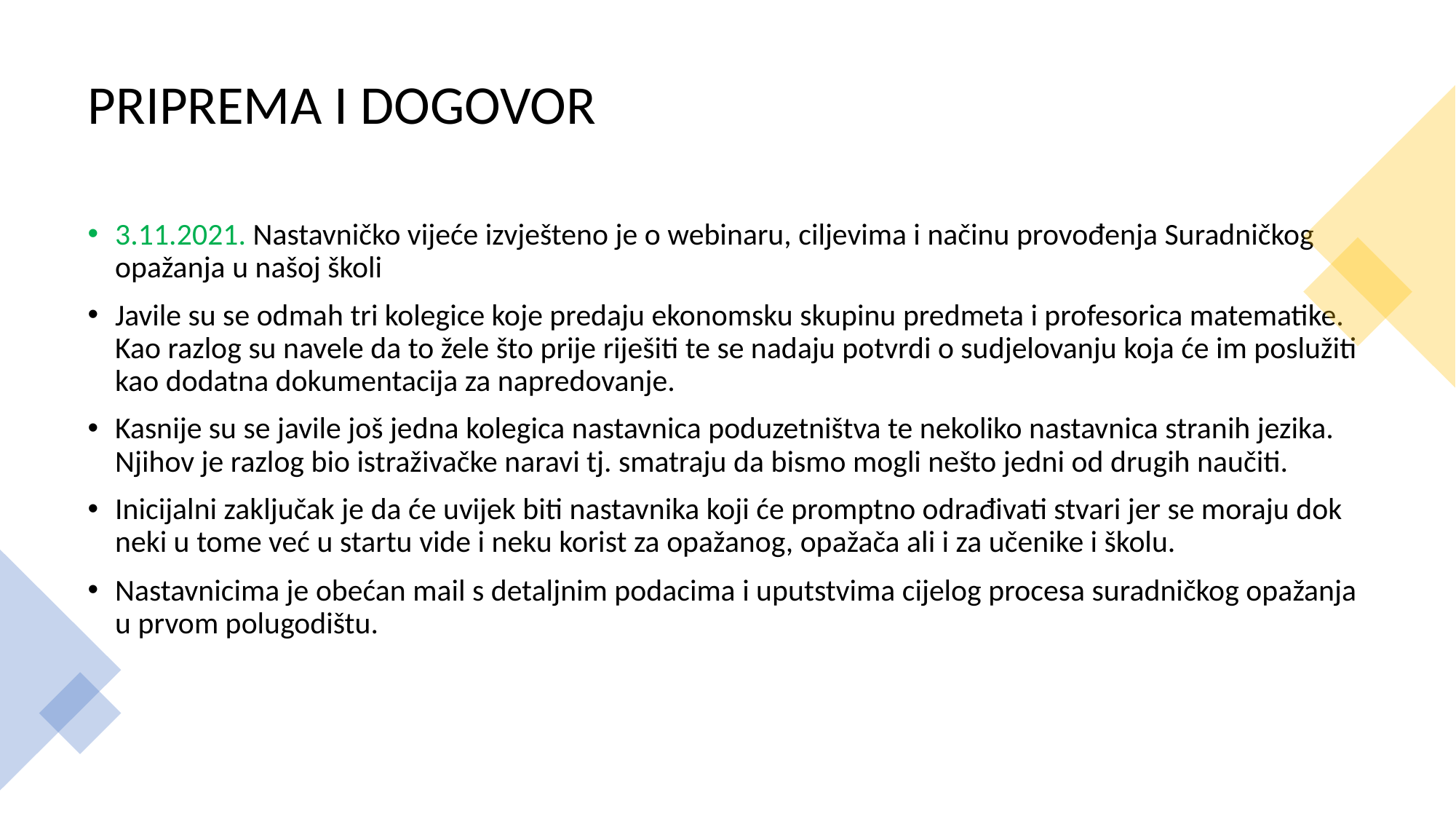

# PRIPREMA I DOGOVOR

3.11.2021. Nastavničko vijeće izvješteno je o webinaru, ciljevima i načinu provođenja Suradničkog opažanja u našoj školi
Javile su se odmah tri kolegice koje predaju ekonomsku skupinu predmeta i profesorica matematike. Kao razlog su navele da to žele što prije riješiti te se nadaju potvrdi o sudjelovanju koja će im poslužiti kao dodatna dokumentacija za napredovanje.
Kasnije su se javile još jedna kolegica nastavnica poduzetništva te nekoliko nastavnica stranih jezika. Njihov je razlog bio istraživačke naravi tj. smatraju da bismo mogli nešto jedni od drugih naučiti.
Inicijalni zaključak je da će uvijek biti nastavnika koji će promptno odrađivati stvari jer se moraju dok neki u tome već u startu vide i neku korist za opažanog, opažača ali i za učenike i školu.
Nastavnicima je obećan mail s detaljnim podacima i uputstvima cijelog procesa suradničkog opažanja u prvom polugodištu.